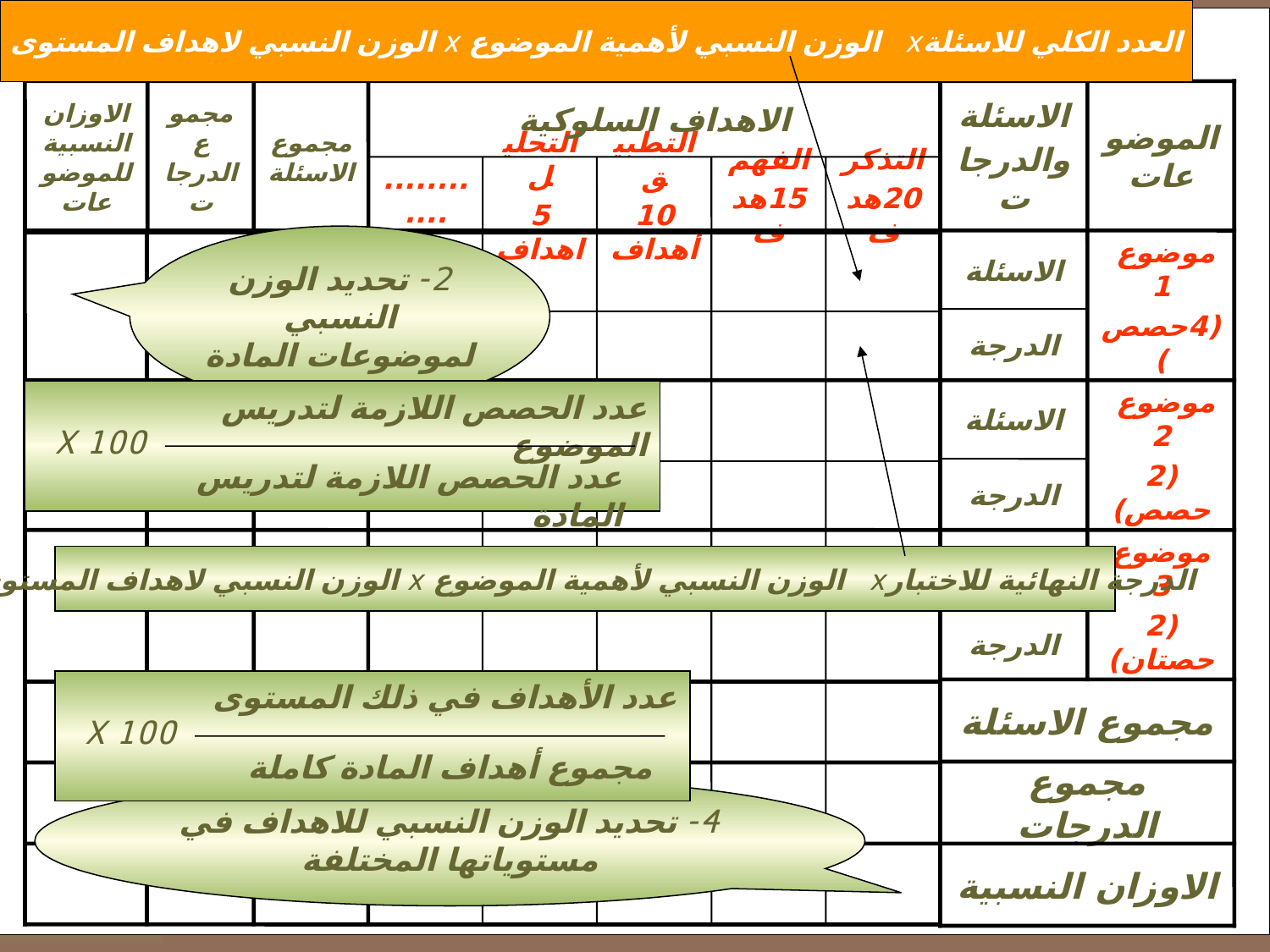

العدد الكلي للاسئلةx   الوزن النسبي لأهمية الموضوع x الوزن النسبي لاهداف المستوى

الاوزان النسبية للموضوعات

مجموع الدرجات

مجموع الاسئلة

الاهداف السلوكية

الاسئلة
والدرجات

الموضوعات

............

التحليل
5 اهداف

التطبيق
10 أهداف

الفهم
15هدف

التذكر
20هدف

الاسئلة

موضوع  1
(4حصص)

الدرجة

الاسئلة

موضوع  2
(2 حصص)
الدرجة

الاسئلة

موضوع 3
(2 حصتان)

الدرجة

مجموع الاسئلة

مجموع الدرجات

الاوزان النسبية

2- تحديد الوزن النسبي لموضوعات المادة الدراسية

عدد الحصص اللازمة لتدريس الموضوع
X 100

عدد الحصص اللازمة لتدريس المادة
الدرجة النهائية للاختبارx   الوزن النسبي لأهمية الموضوع x الوزن النسبي لاهداف المستوى

عدد الأهداف في ذلك المستوى
X 100

مجموع أهداف المادة كاملة
4- تحديد الوزن النسبي للاهداف في مستوياتها المختلفة